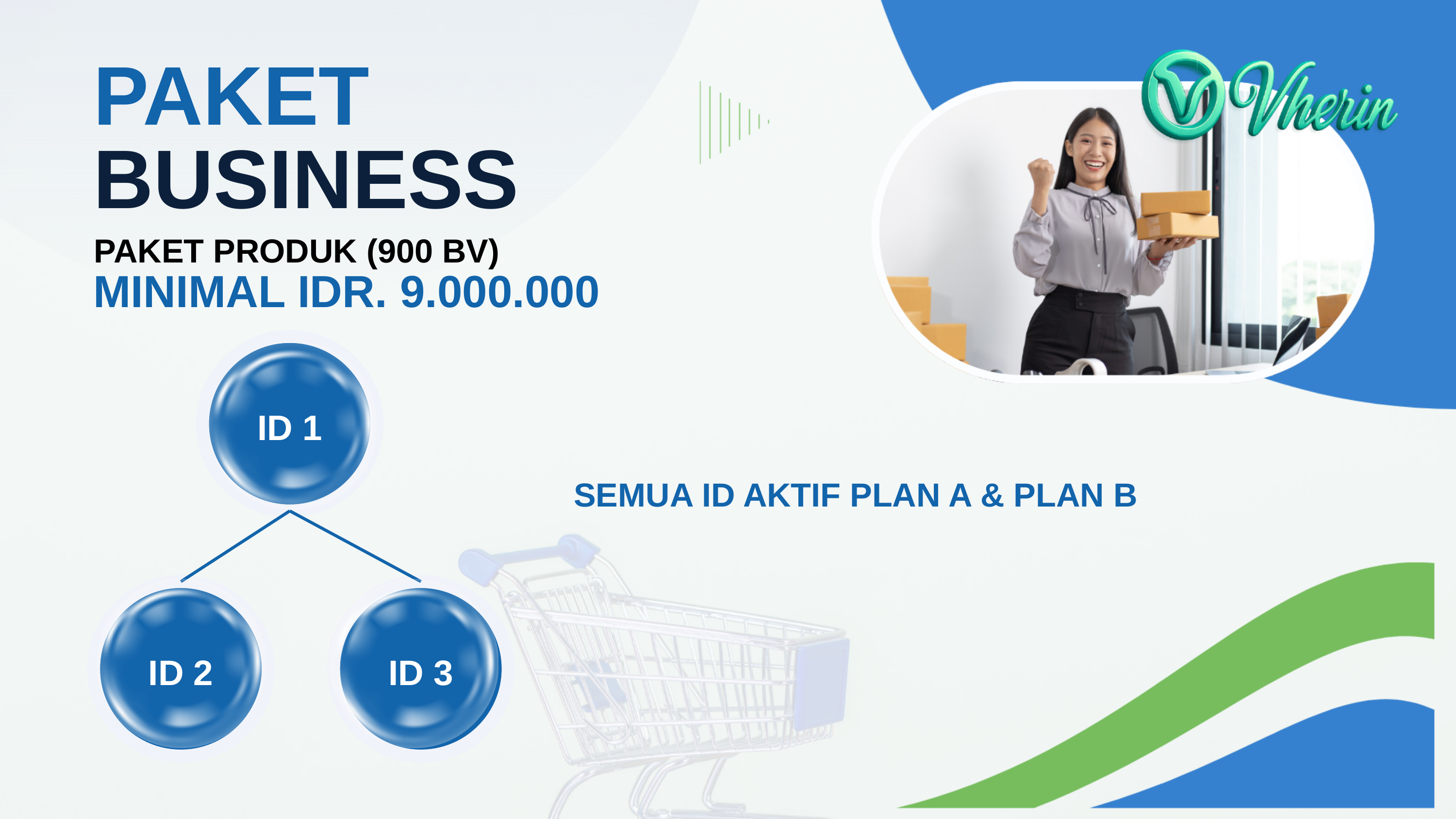

PAKET BUSINESS
PAKET PRODUK (900 BV)
MINIMAL IDR. 9.000.000

ID 1

ID 2

ID 3
SEMUA ID AKTIF PLAN A & PLAN B